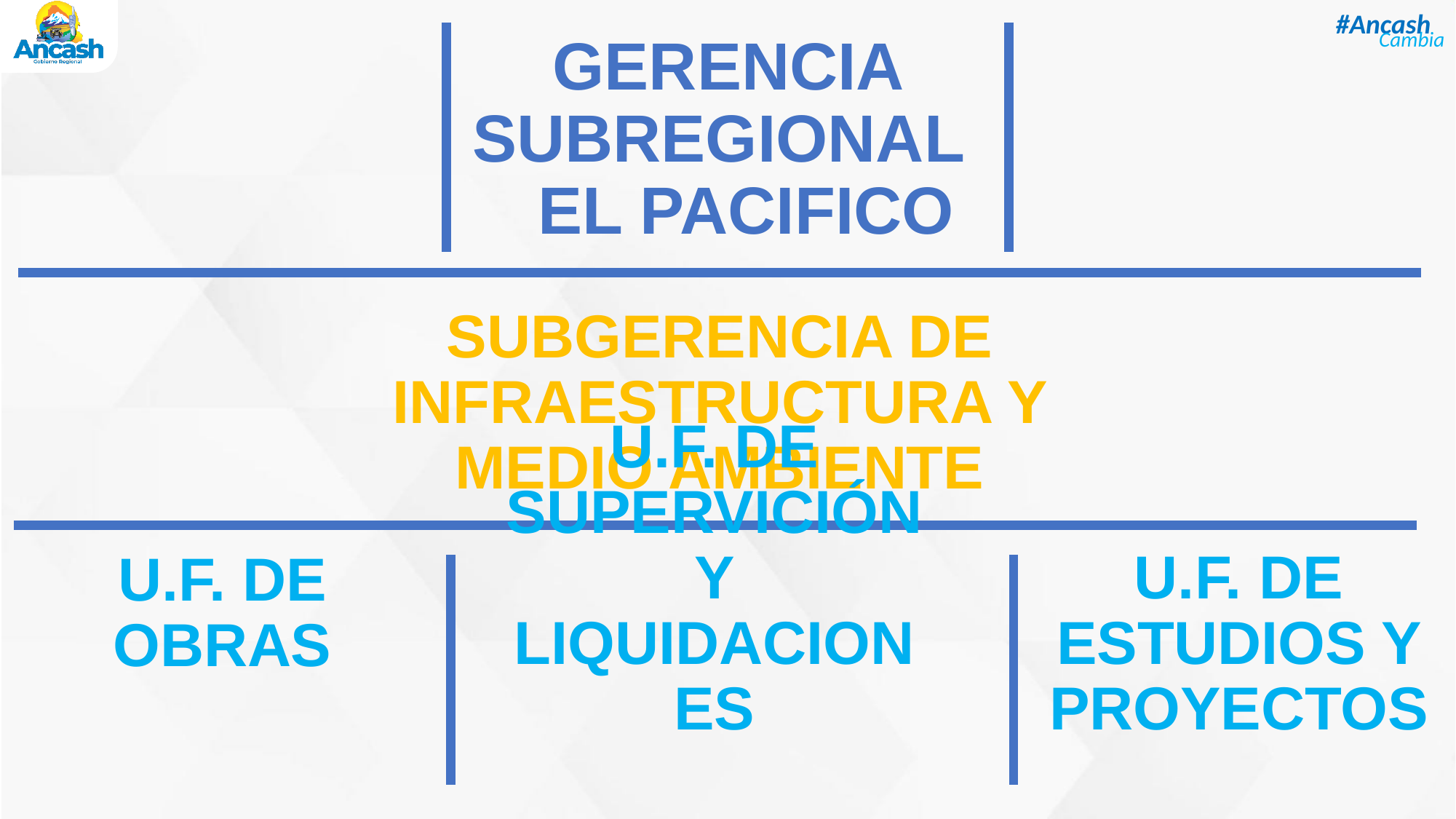

GERENCIA SUBREGIONAL    EL PACIFICO
SUBGERENCIA DE INFRAESTRUCTURA Y MEDIO AMBIENTE
U.F. DE SUPERVICIÓN Y LIQUIDACIONES
U.F. DE ESTUDIOS Y PROYECTOS
U.F. DE OBRAS